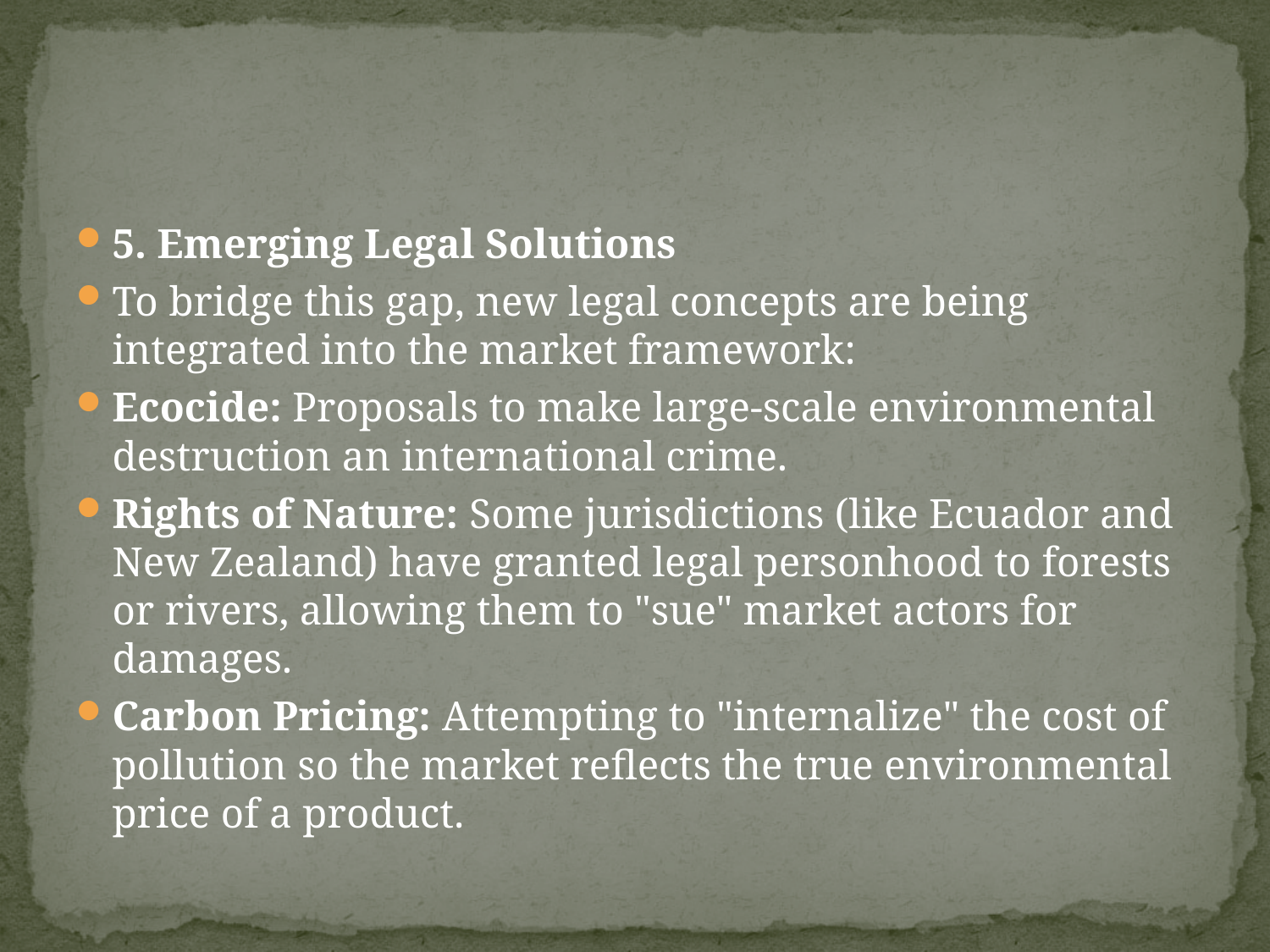

#
5. Emerging Legal Solutions
To bridge this gap, new legal concepts are being integrated into the market framework:
Ecocide: Proposals to make large-scale environmental destruction an international crime.
Rights of Nature: Some jurisdictions (like Ecuador and New Zealand) have granted legal personhood to forests or rivers, allowing them to "sue" market actors for damages.
Carbon Pricing: Attempting to "internalize" the cost of pollution so the market reflects the true environmental price of a product.